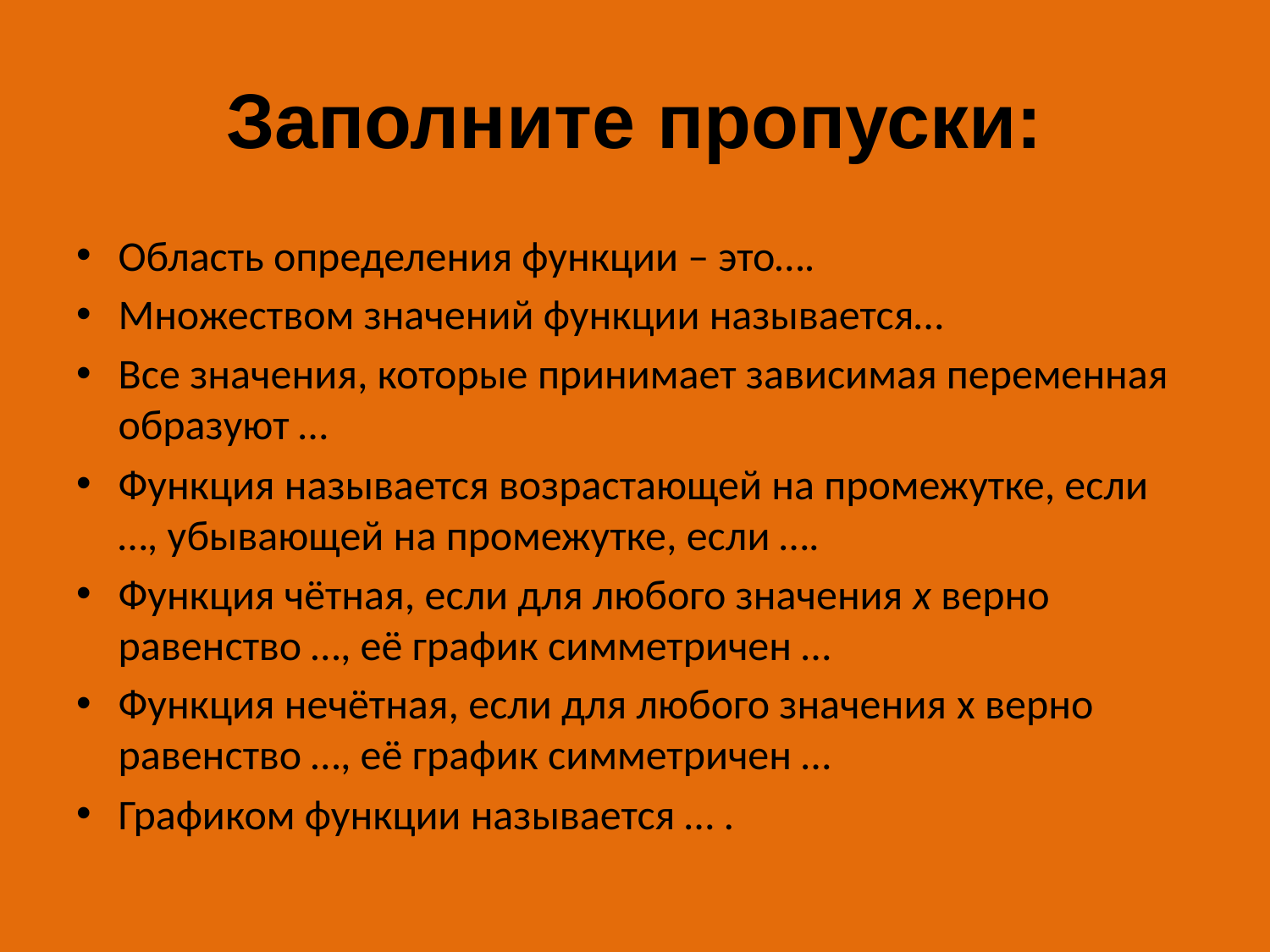

# Заполните пропуски:
Область определения функции – это….
Множеством значений функции называется…
Все значения, которые принимает зависимая переменная образуют …
Функция называется возрастающей на промежутке, если …, убывающей на промежутке, если ….
Функция чётная, если для любого значения x верно равенство …, её график симметричен …
Функция нечётная, если для любого значения x верно равенство …, её график симметричен …
Графиком функции называется … .